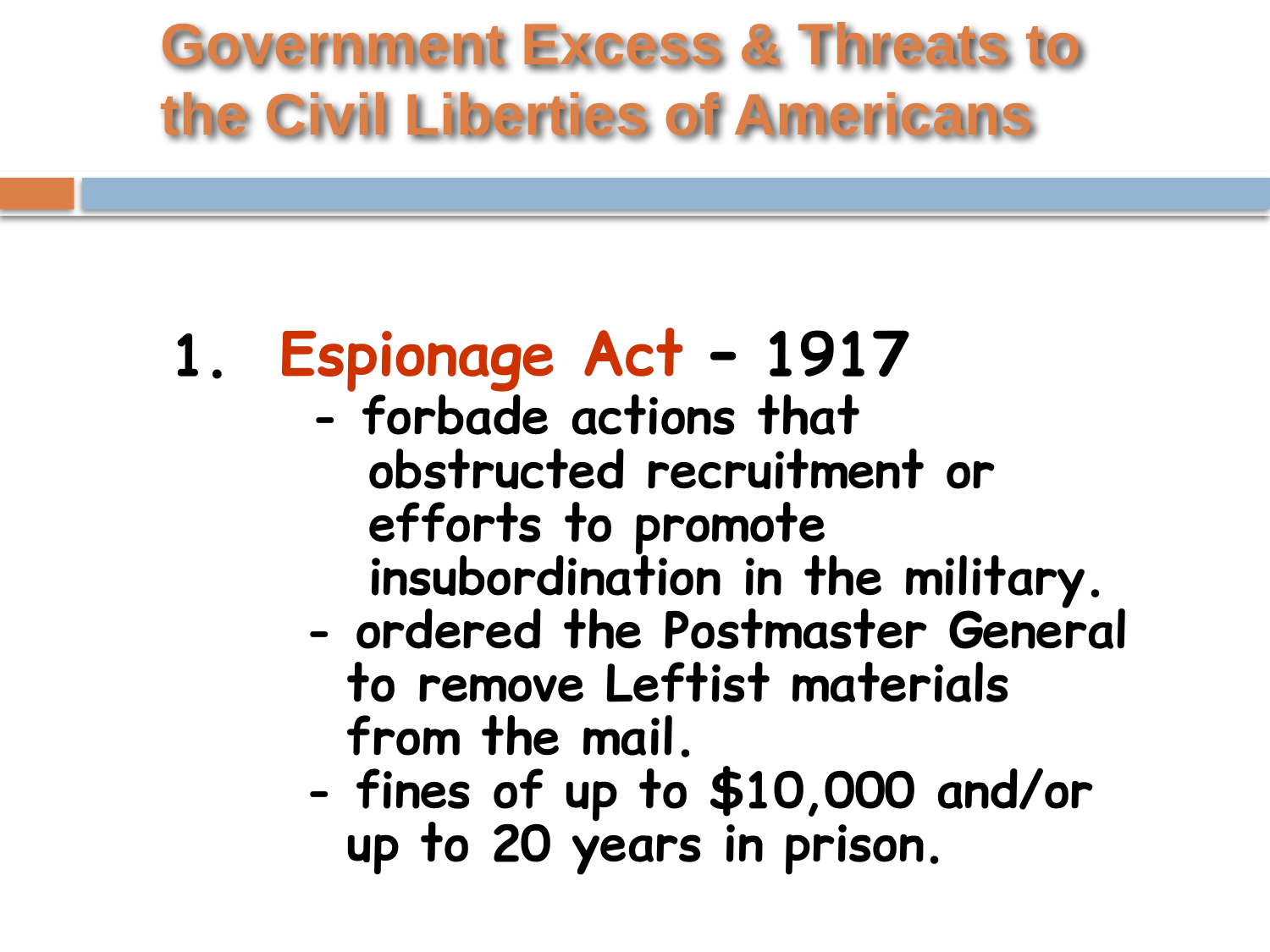

# Government Excess & Threats to the Civil Liberties of Americans
1.  Espionage Act – 1917
    - forbade actions that
       obstructed recruitment or
       efforts to promote
       insubordination in the military.
    - ordered the Postmaster General
      to remove Leftist materials
      from the mail.
    - fines of up to $10,000 and/or
      up to 20 years in prison.